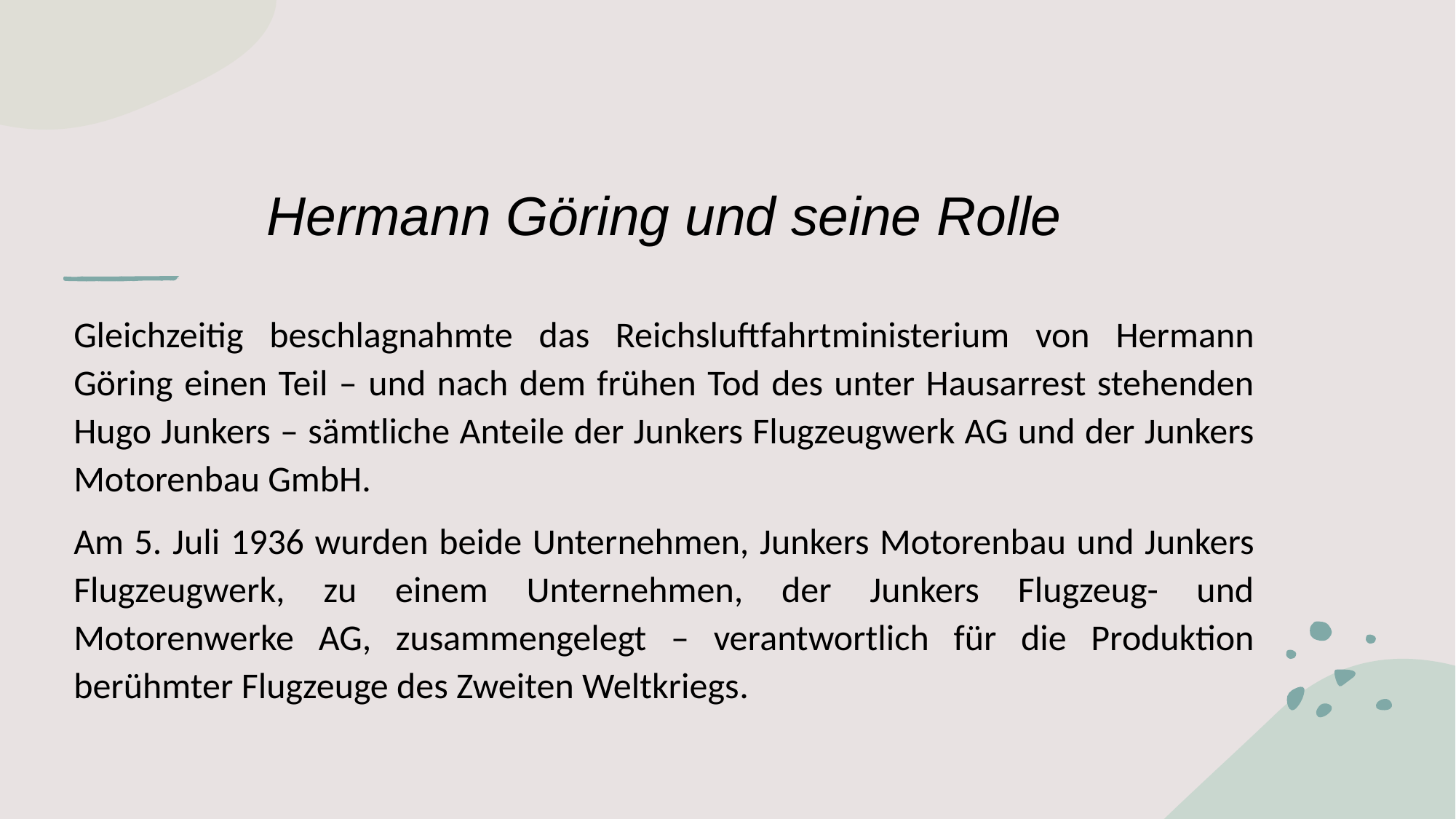

# Hermann Göring und seine Rolle
Gleichzeitig beschlagnahmte das Reichsluftfahrtministerium von Hermann Göring einen Teil – und nach dem frühen Tod des unter Hausarrest stehenden Hugo Junkers – sämtliche Anteile der Junkers Flugzeugwerk AG und der Junkers Motorenbau GmbH.
Am 5. Juli 1936 wurden beide Unternehmen, Junkers Motorenbau und Junkers Flugzeugwerk, zu einem Unternehmen, der Junkers Flugzeug- und Motorenwerke AG, zusammengelegt – verantwortlich für die Produktion berühmter Flugzeuge des Zweiten Weltkriegs.